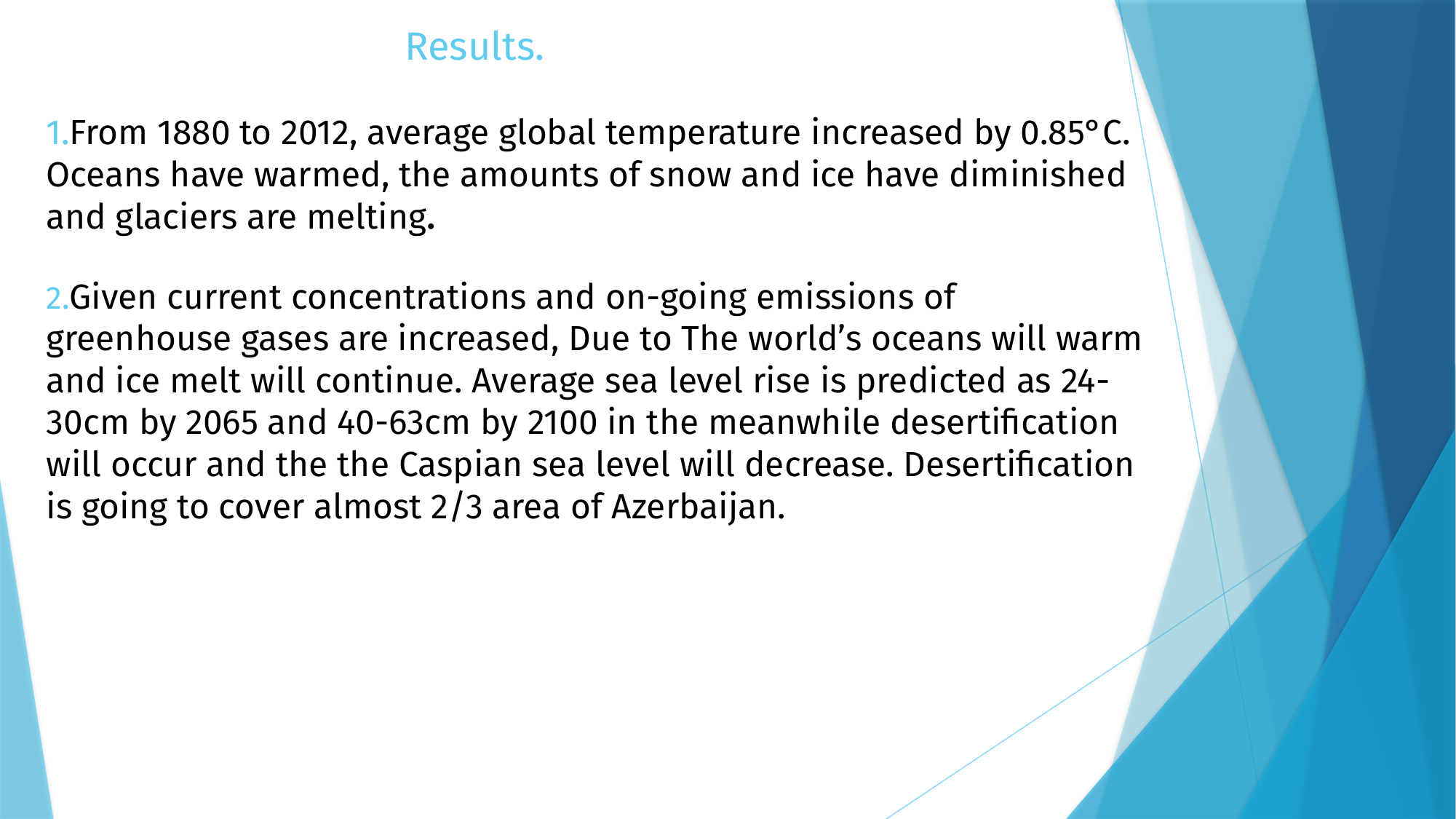

# Results. 1.From 1880 to 2012, average global temperature increased by 0.85°C. Oceans have warmed, the amounts of snow and ice have diminished and glaciers are melting.  2.Given current concentrations and on-going emissions of greenhouse gases are increased, Due to The world’s oceans will warm and ice melt will continue. Average sea level rise is predicted as 24-30cm by 2065 and 40-63cm by 2100 in the meanwhile desertification will occur and the the Caspian sea level will decrease. Desertification is going to cover almost 2/3 area of Azerbaijan.